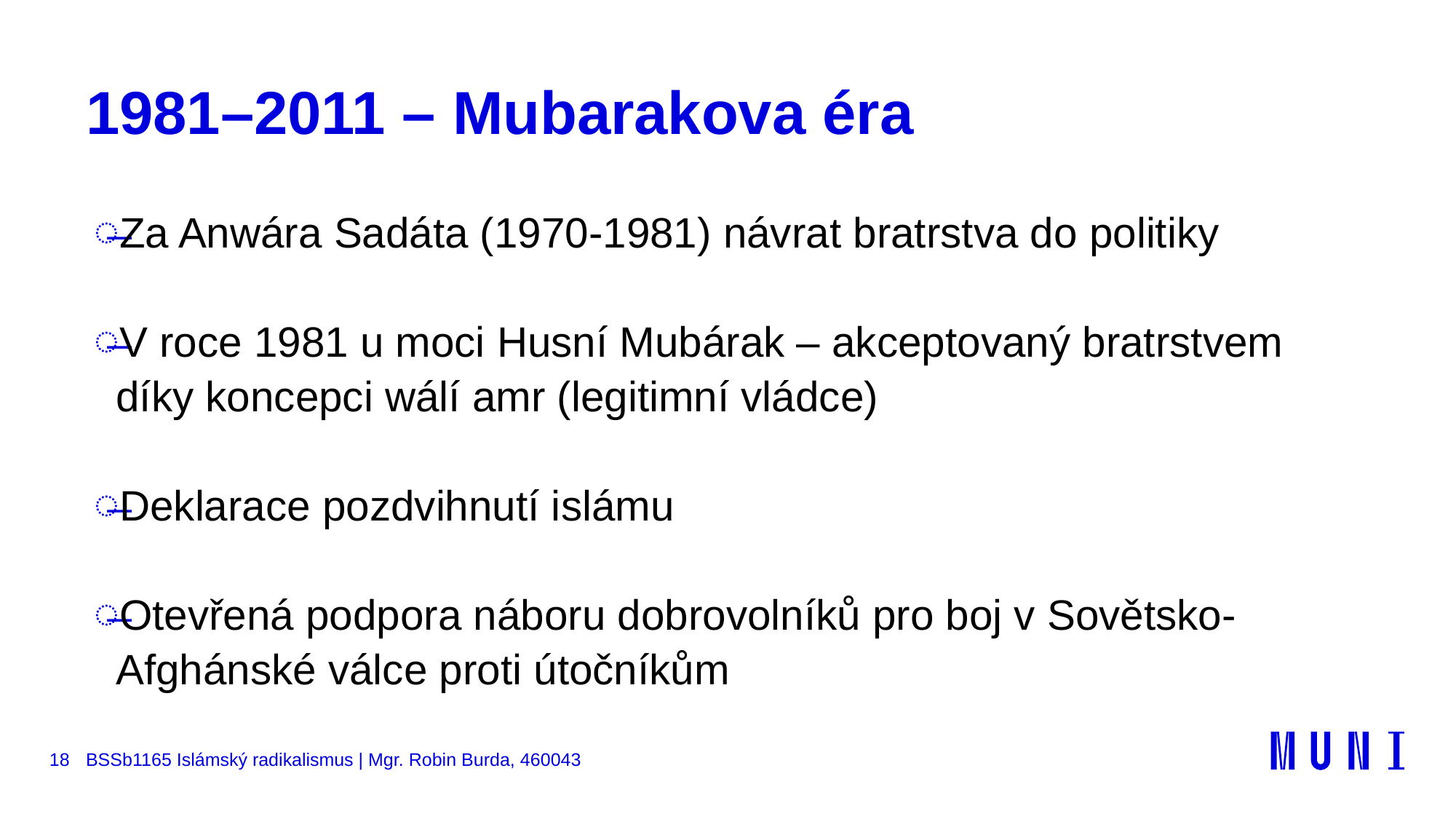

# 1981–2011 – Mubarakova éra
Za Anwára Sadáta (1970-1981) návrat bratrstva do politiky

V roce 1981 u moci Husní Mubárak – akceptovaný bratrstvem díky koncepci wálí amr (legitimní vládce)

Deklarace pozdvihnutí islámu

Otevřená podpora náboru dobrovolníků pro boj v Sovětsko-Afghánské válce proti útočníkům
18
BSSb1165 Islámský radikalismus | Mgr. Robin Burda, 460043